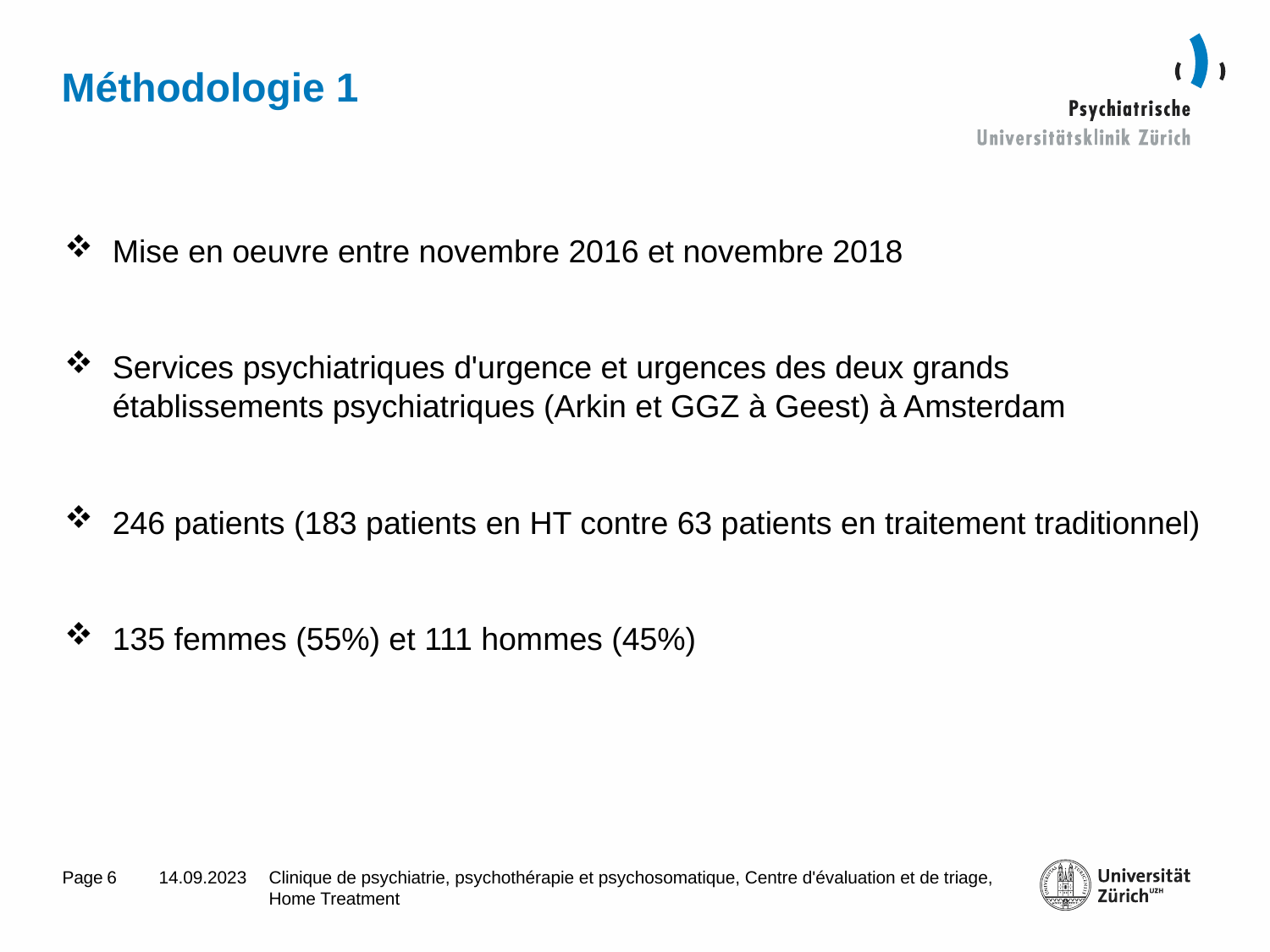

# Méthodologie 1

Mise en oeuvre entre novembre 2016 et novembre 2018

Services psychiatriques d'urgence et urgences des deux grands établissements psychiatriques (Arkin et GGZ à Geest) à Amsterdam

246 patients (183 patients en HT contre 63 patients en traitement traditionnel)

135 femmes (55%) et 111 hommes (45%)
6